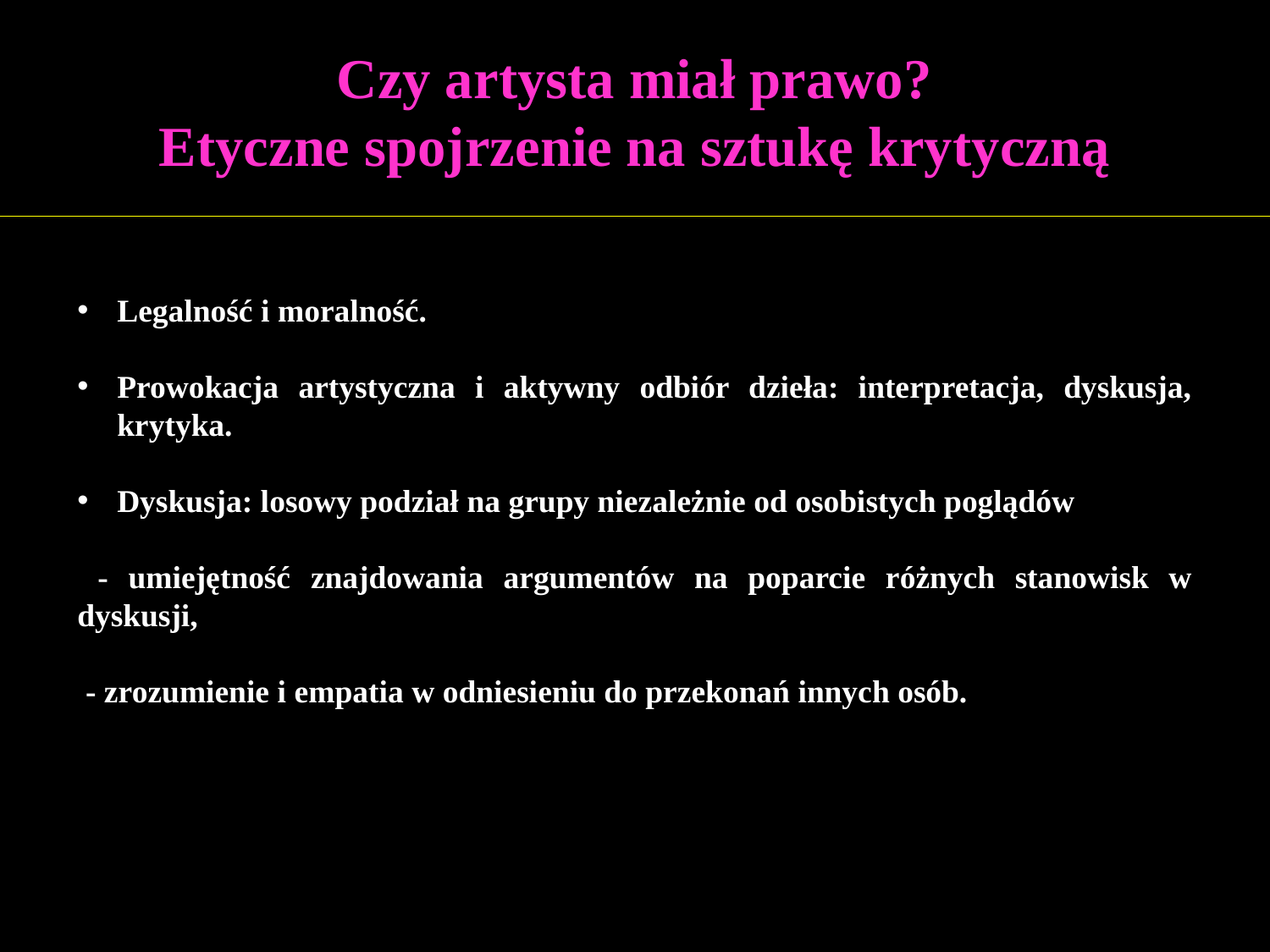

Czy artysta miał prawo?
Etyczne spojrzenie na sztukę krytyczną

Legalność i moralność.

Prowokacja artystyczna i aktywny odbiór dzieła: interpretacja, dyskusja, krytyka.

Dyskusja: losowy podział na grupy niezależnie od osobistych poglądów

 - umiejętność znajdowania argumentów na poparcie różnych stanowisk w dyskusji,

 - zrozumienie i empatia w odniesieniu do przekonań innych osób.